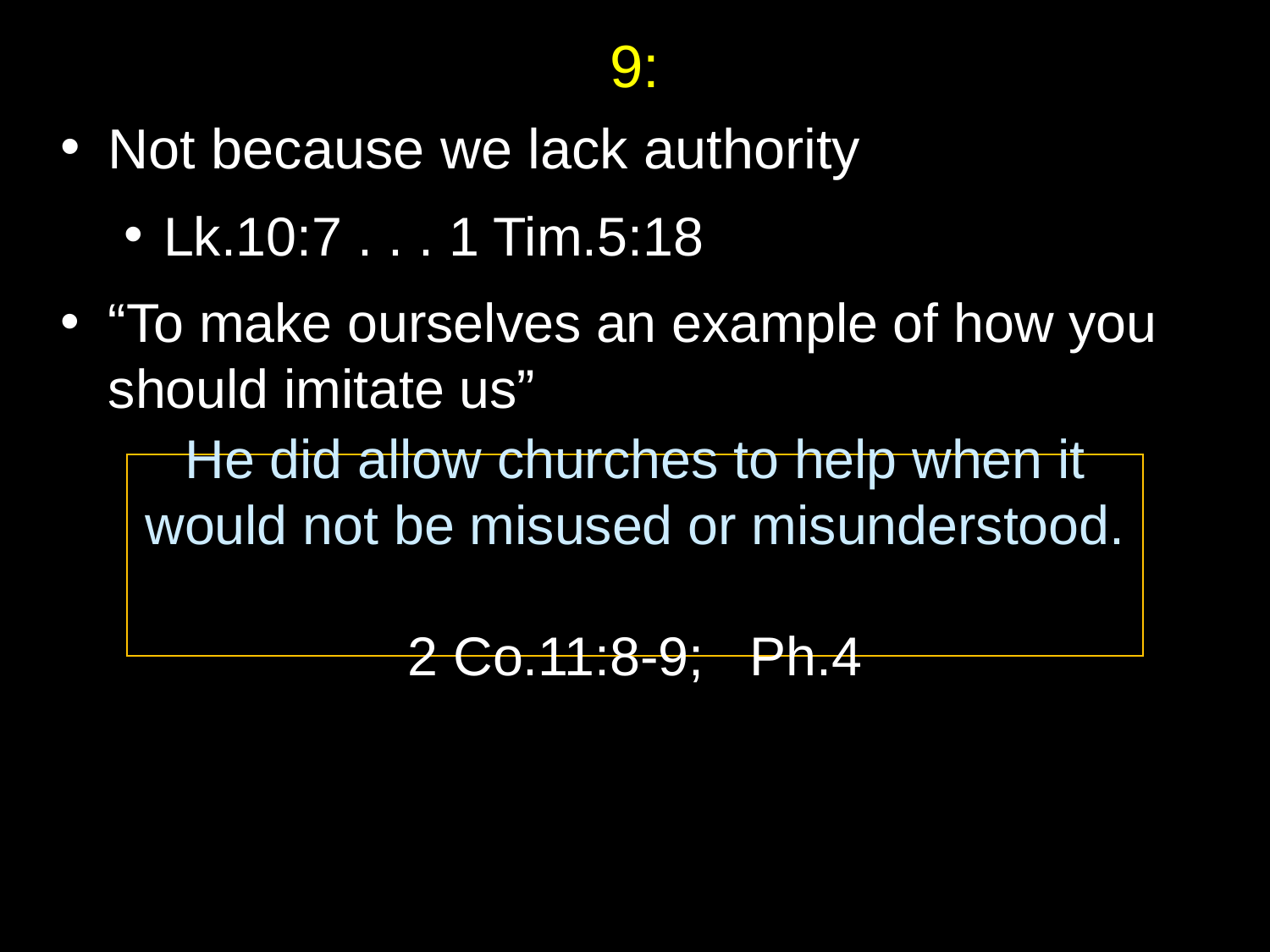

# 9:
Not because we lack authority
Lk.10:7 . . . 1 Tim.5:18
“To make ourselves an example of how you should imitate us”

He did allow churches to help when it would not be misused or misunderstood.
2 Co.11:8-9;   Ph.4